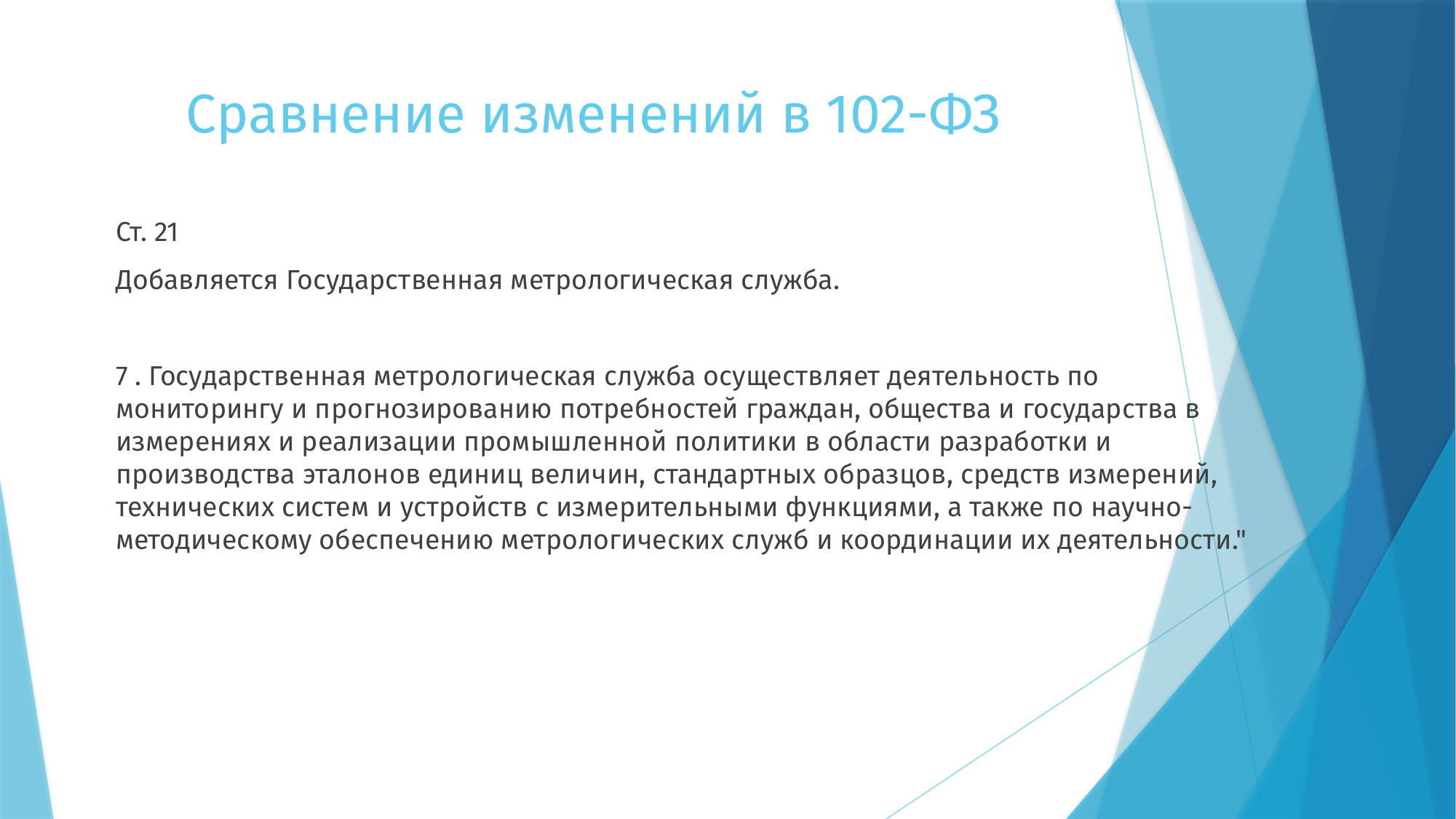

# Сравнение изменений в 102-ФЗ
Ст. 21
Добавляется Государственная метрологическая служба.

7 . Государственная метрологическая служба осуществляет деятельность по мониторингу и прогнозированию потребностей граждан, общества и государства в измерениях и реализации промышленной политики в области разработки и производства эталонов единиц величин, стандартных образцов, средств измерений, технических систем и устройств с измерительными функциями, а также по научно-методическому обеспечению метрологических служб и координации их деятельности."